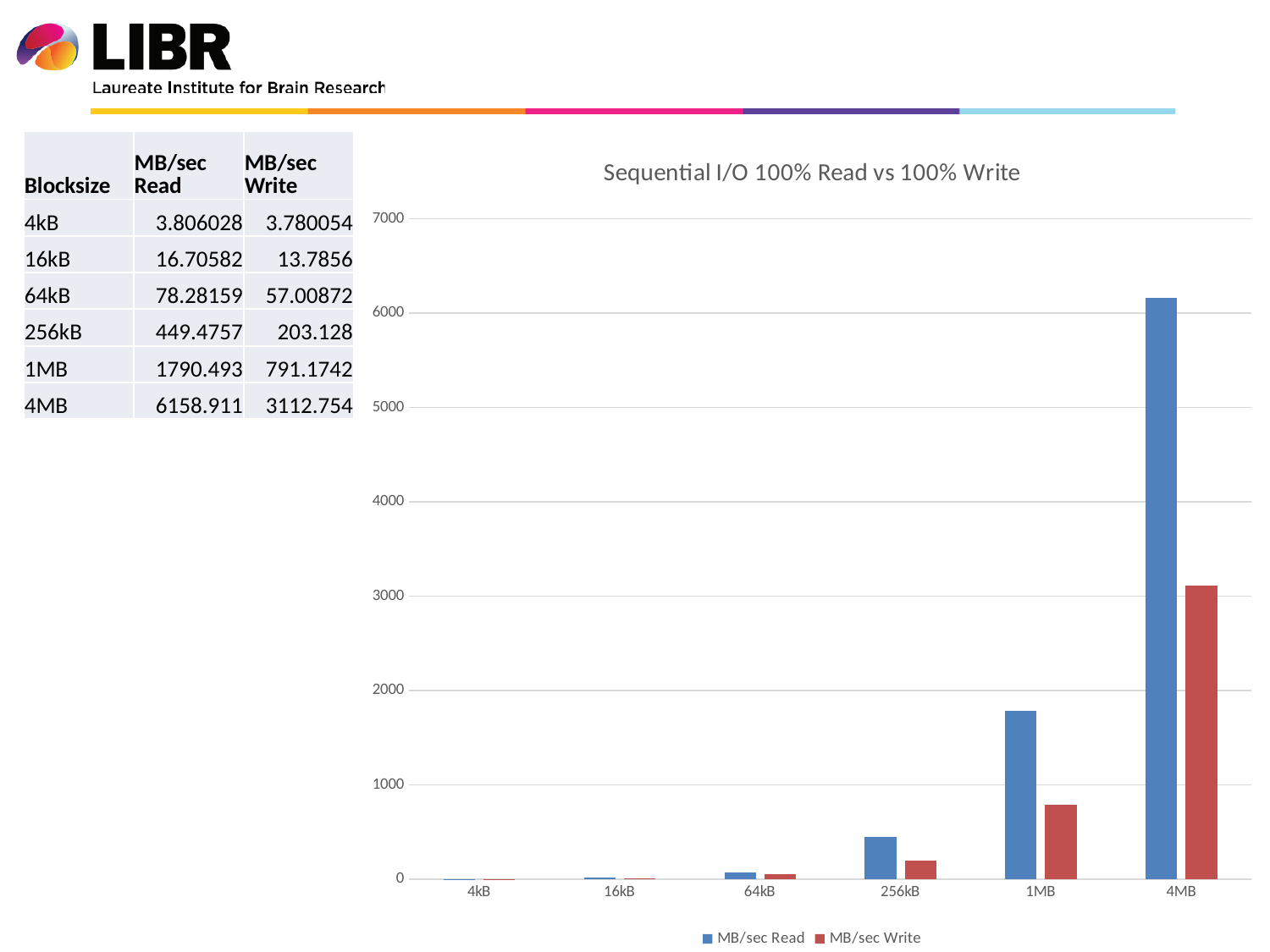

### Chart: Sequential I/O 100% Read vs 100% Write

| Category | MB/sec Read | MB/sec Write |
|---|---|---|
| 4kB | 3.806028 | 3.780054 |
| 16kB | 16.705822 | 13.7856 |
| 64kB | 78.281589 | 57.008722 |
| 256kB | 449.475721 | 203.128037 |
| 1MB | 1790.493118 | 791.174203 |
| 4MB | 6158.911452 | 3112.754031 |
| Blocksize | MB/sec Read | MB/sec Write |
| --- | --- | --- |
| 4kB | 3.806028 | 3.780054 |
| 16kB | 16.70582 | 13.7856 |
| 64kB | 78.28159 | 57.00872 |
| 256kB | 449.4757 | 203.128 |
| 1MB | 1790.493 | 791.1742 |
| 4MB | 6158.911 | 3112.754 |